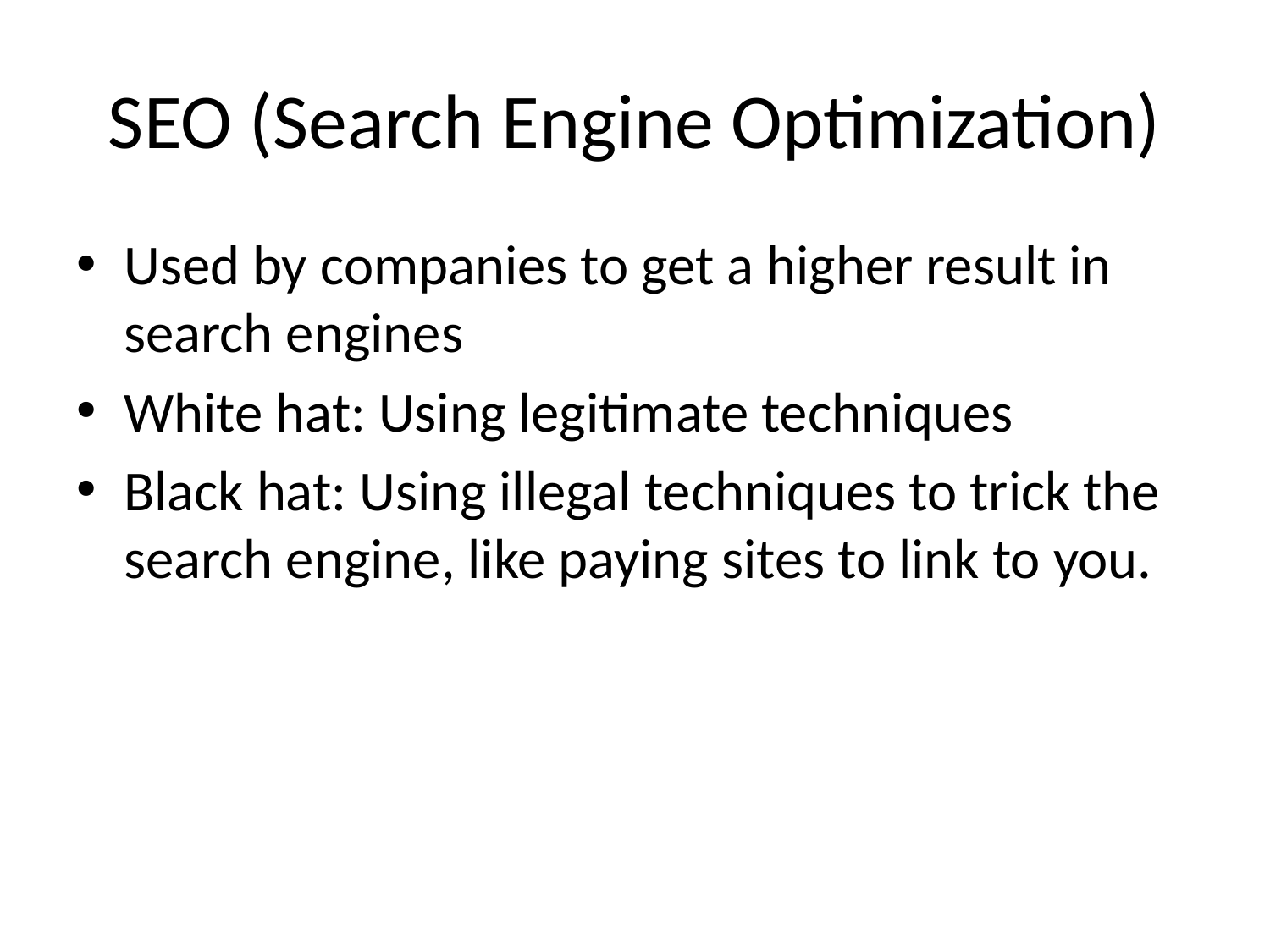

# SEO (Search Engine Optimization)
Used by companies to get a higher result in search engines
White hat: Using legitimate techniques
Black hat: Using illegal techniques to trick the search engine, like paying sites to link to you.